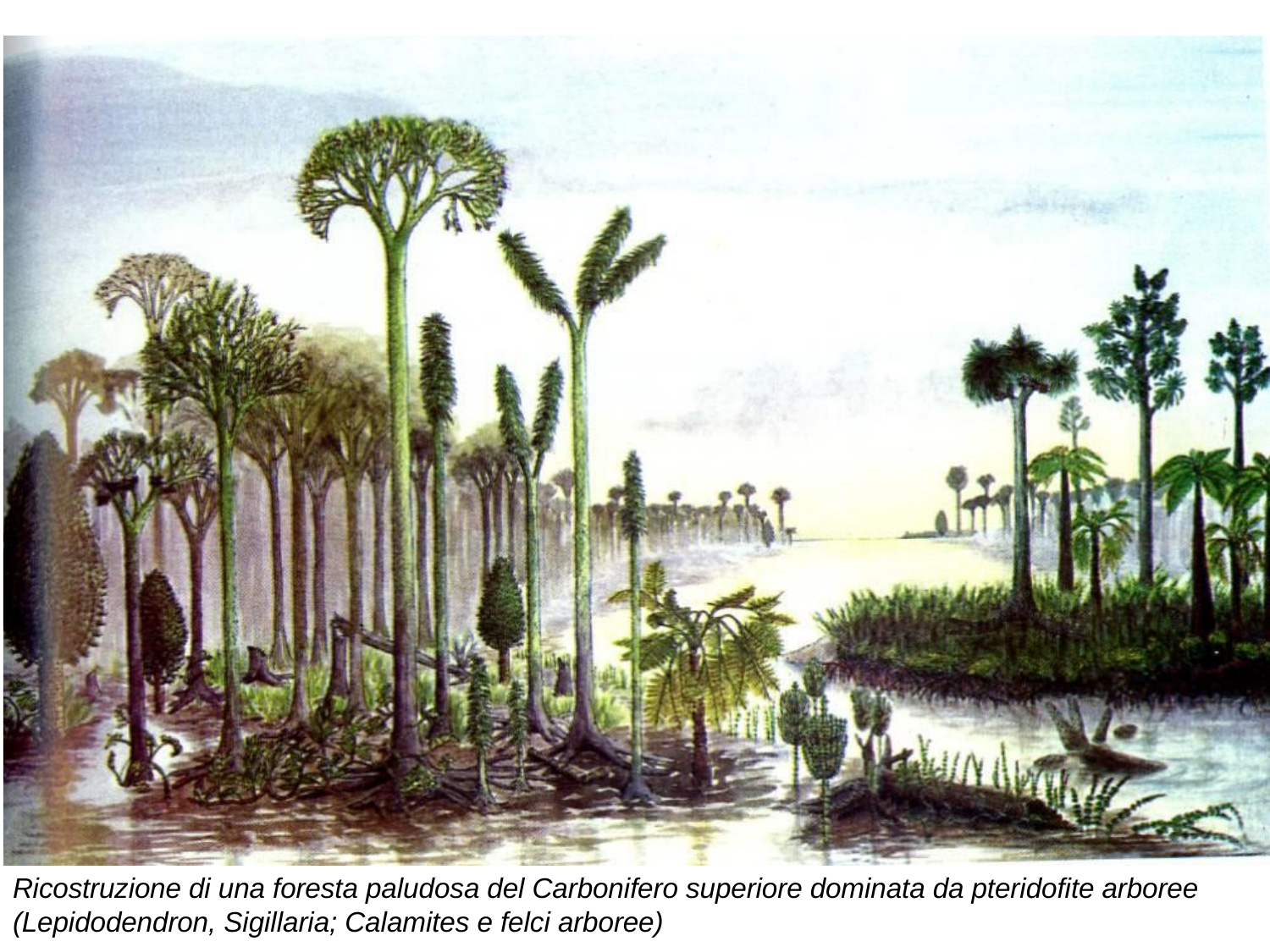

Ricostruzione di una foresta paludosa del Carbonifero superiore dominata da pteridofite arboree  (Lepidodendron, Sigillaria; Calamites e felci arboree)